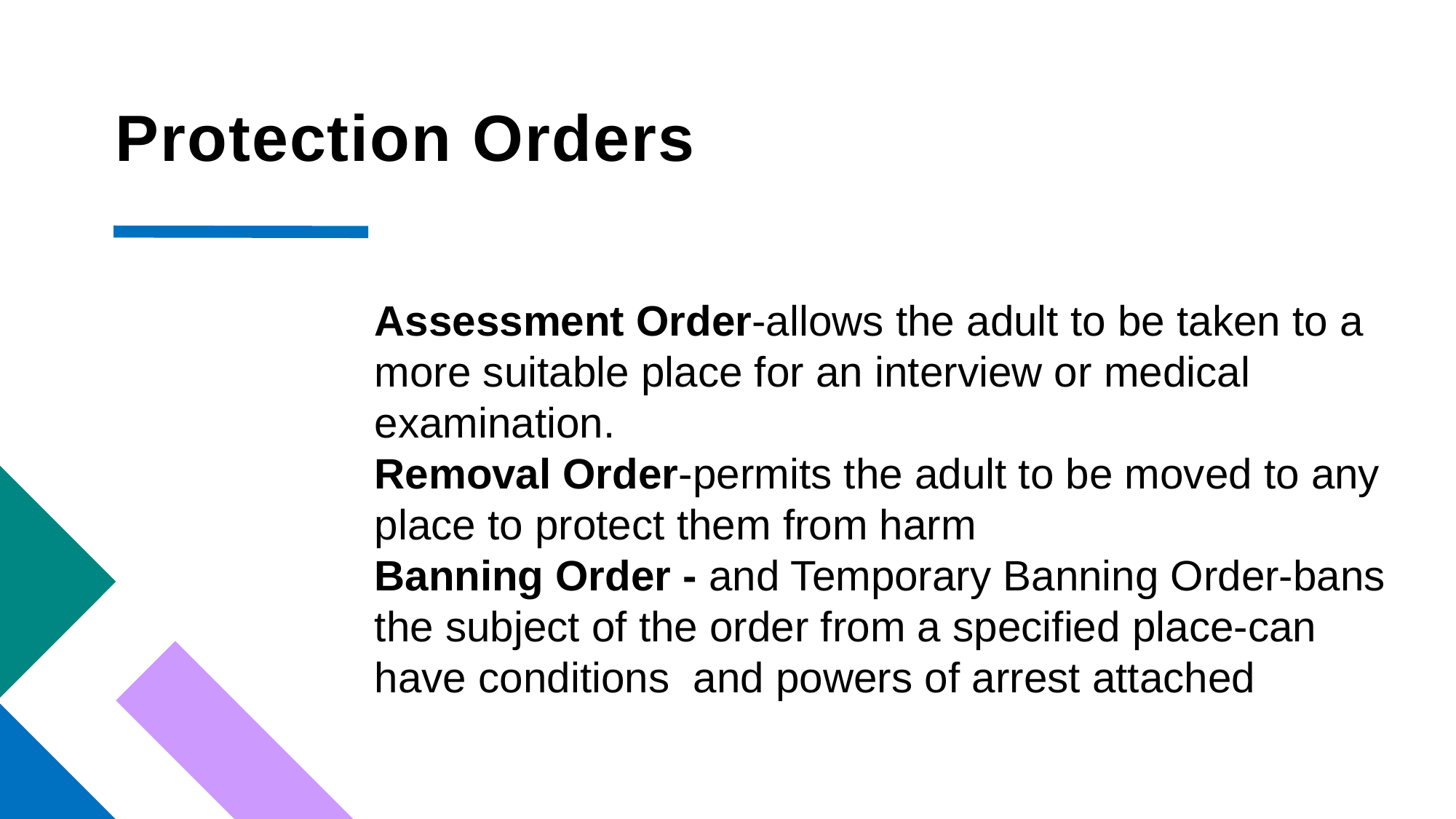

# Protection Orders
Assessment Order-allows the adult to be taken to a more suitable place for an interview or medical examination.
Removal Order-permits the adult to be moved to any place to protect them from harm
Banning Order - and Temporary Banning Order-bans the subject of the order from a specified place-can have conditions  and powers of arrest attached